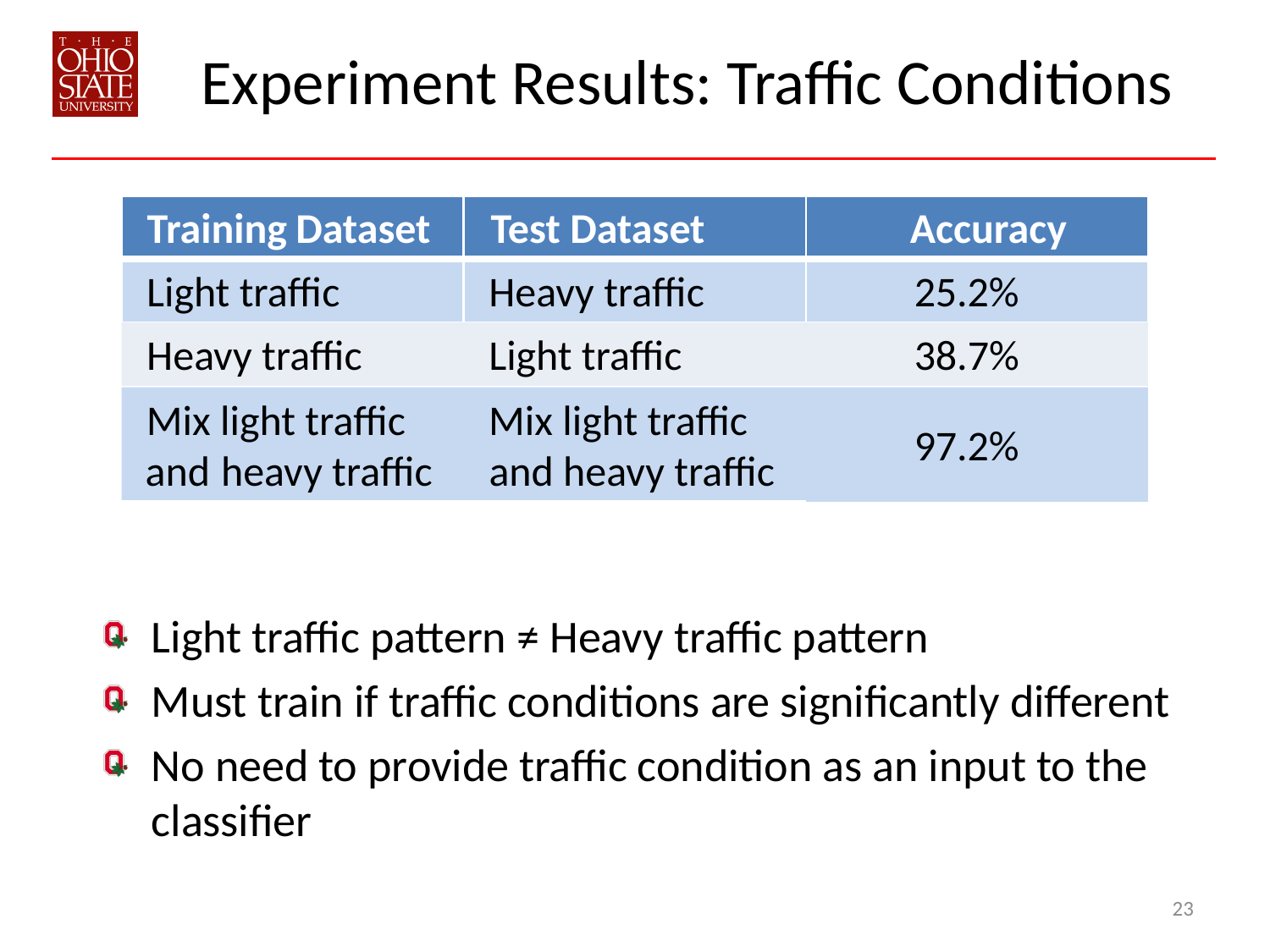

# Experiment Results: Traffic Conditions

Training
Dataset
Test Dataset
Accuracy

Light traffic
Heavy traffic
25.2%

Heavy traffic
Light traffic
38.7%

Mix light traffic
Mix light traffic
97.2%
and
heavy traffic
and heavy traffic

Light traffic pattern ≠ Heavy traffic pattern
Must train if traffic conditions are significantly different
No need to provide traffic condition as an input to the classifier

23